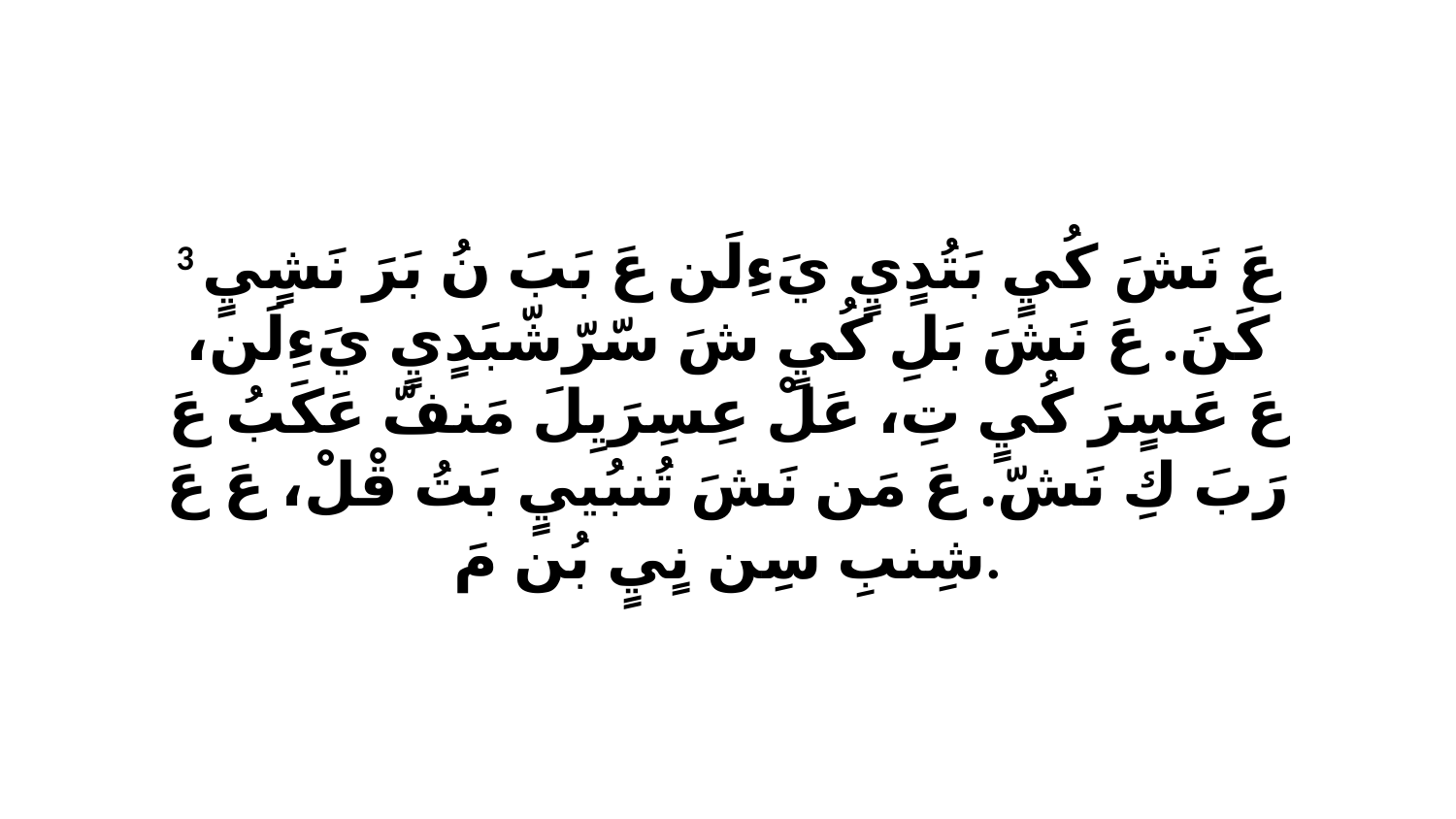

3 عَ نَشَ كُيٍ بَتُدٍيٍ يَءِلَن عَ بَبَ نُ بَرَ نَشٍيٍ كَنَ. عَ نَشَ بَلِ كُيٍ شَ سّرّشّبَدٍيٍ يَءِلَن، عَ عَسٍرَ كُيٍ تِ، عَلْ عِسِرَيِلَ مَنفّ عَكَبُ عَ رَبَ كِ نَشّ. عَ مَن نَشَ تُنبُييٍ بَتُ قْلْ، عَ عَ شِنبِ سِن نٍيٍ بُن مَ.